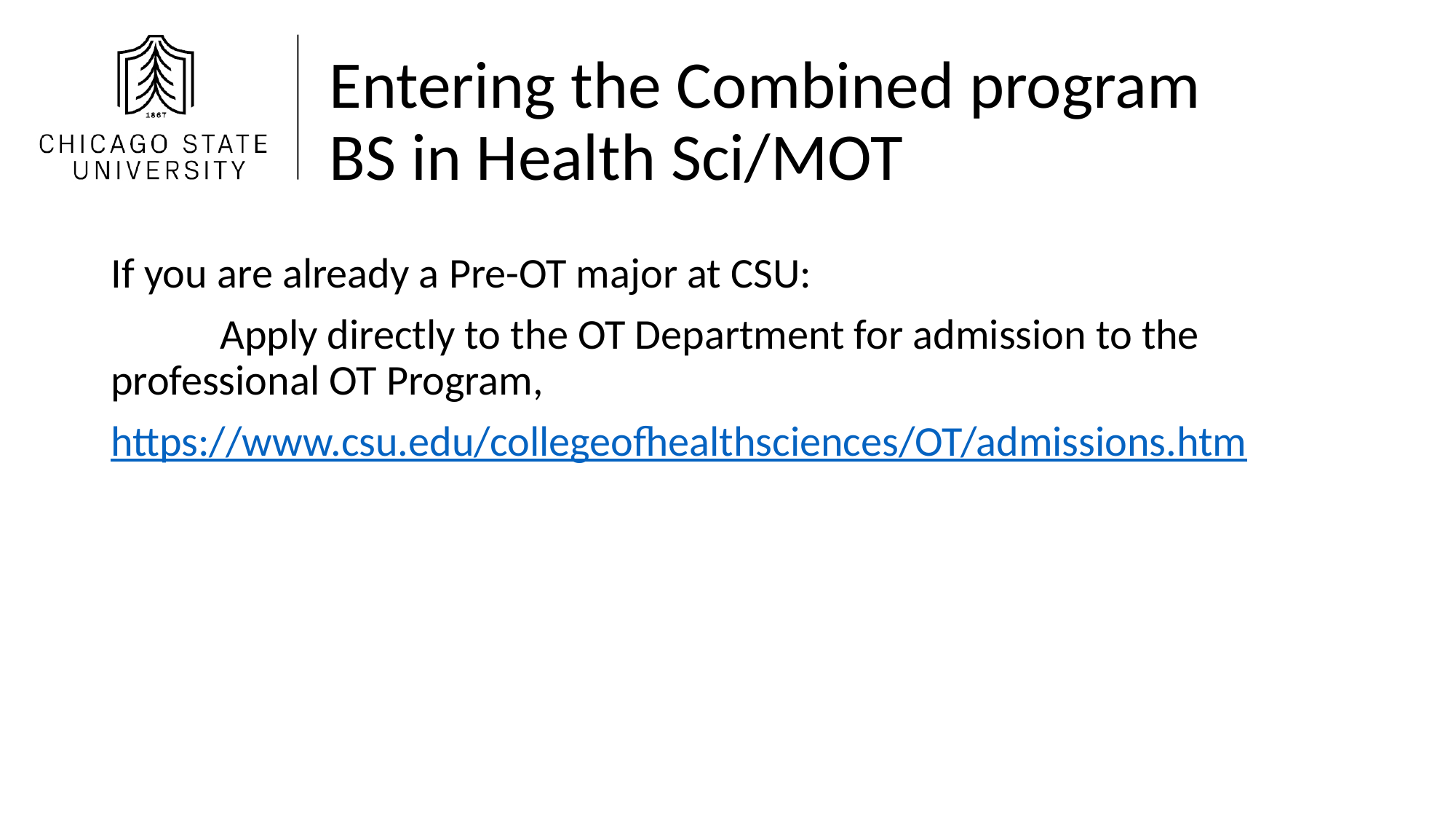

# Entering the Combined program BS in Health Sci/MOT
If you are already a Pre-OT major at CSU:
 	Apply directly to the OT Department for admission to the 	professional OT Program,
https://www.csu.edu/collegeofhealthsciences/OT/admissions.htm